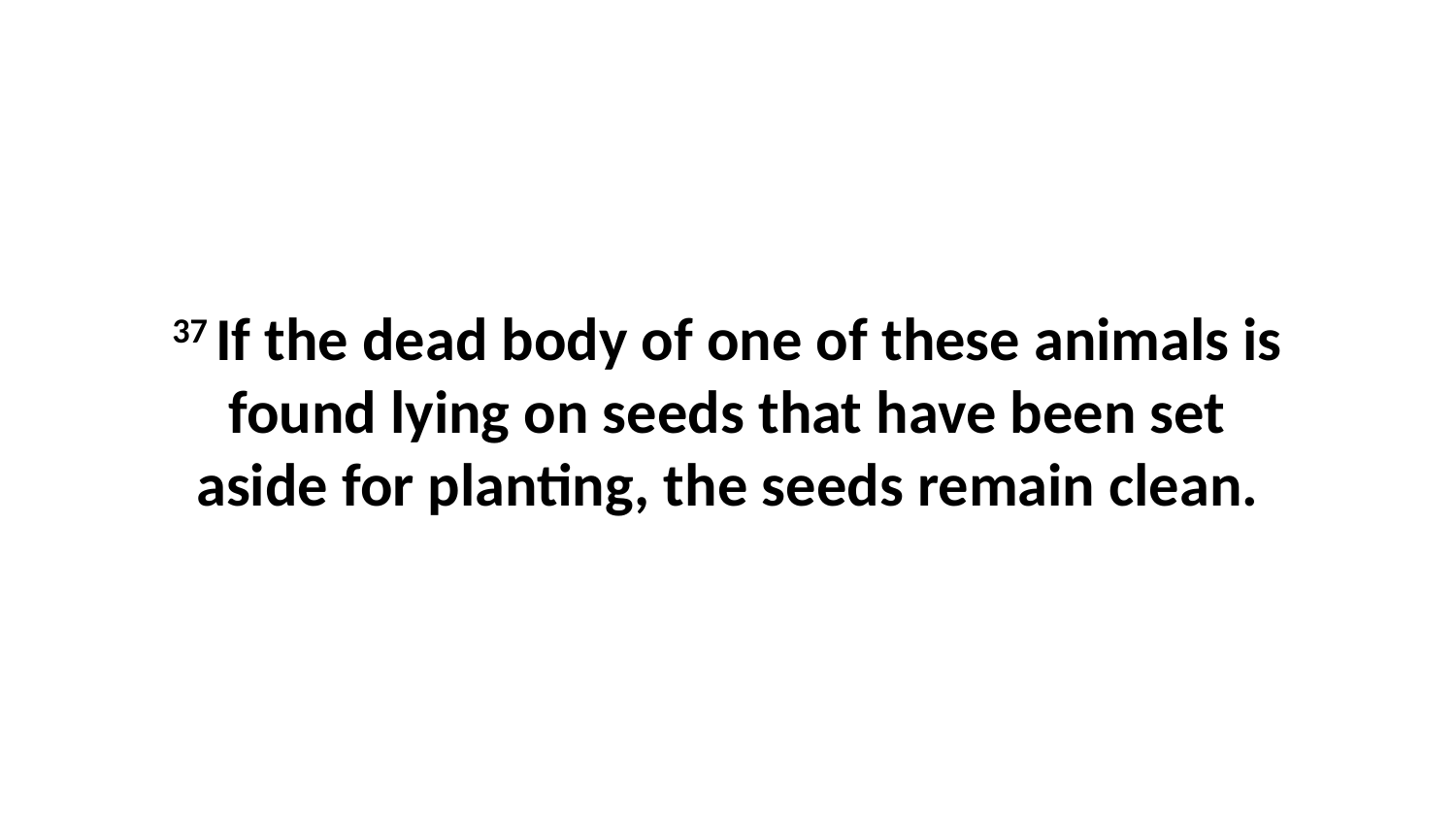

37 If the dead body of one of these animals is found lying on seeds that have been set aside for planting, the seeds remain clean.